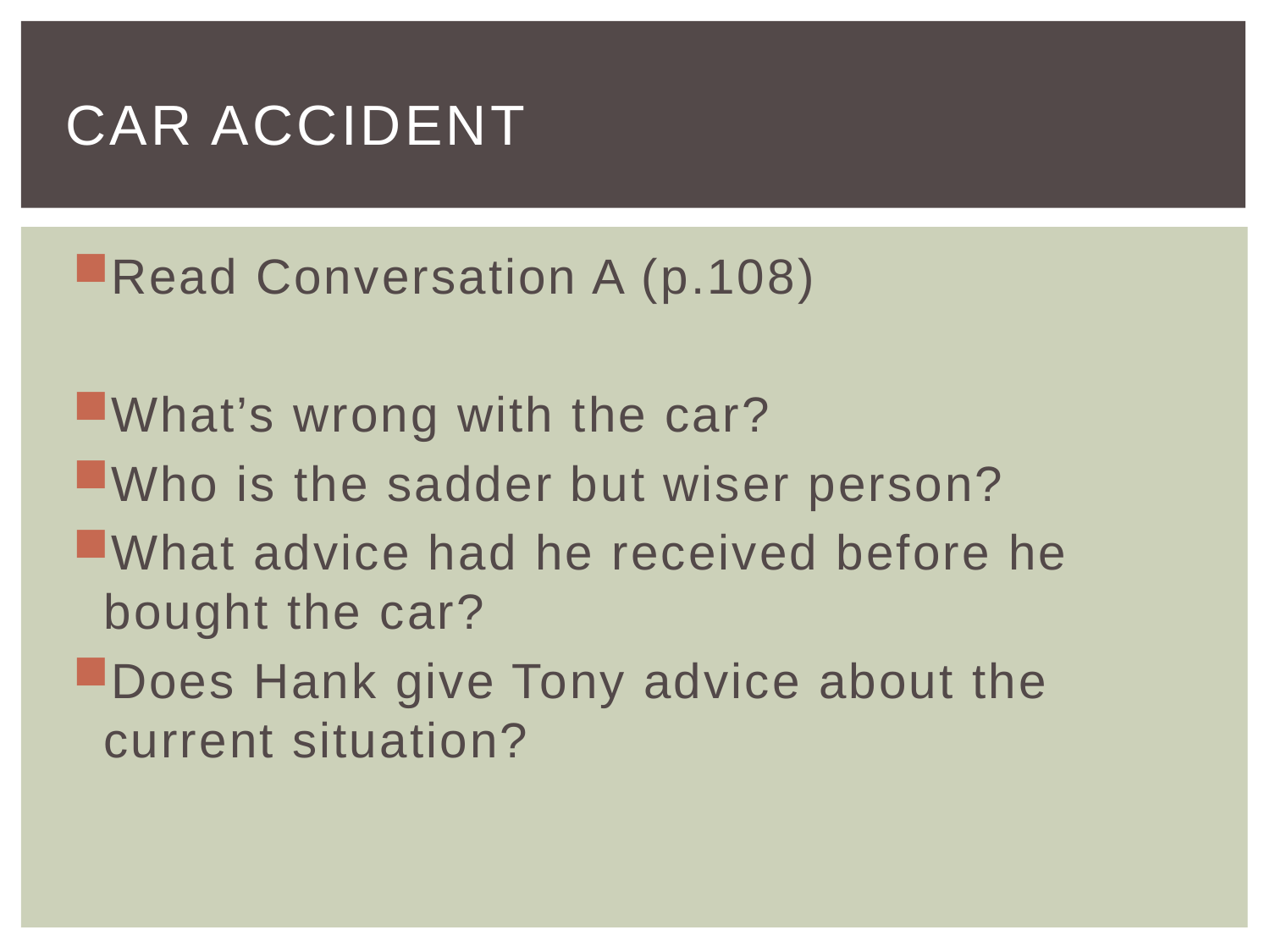

# Car accident
Read Conversation A (p.108)

What’s wrong with the car?
Who is the sadder but wiser person?
What advice had he received before he bought the car?
Does Hank give Tony advice about the current situation?